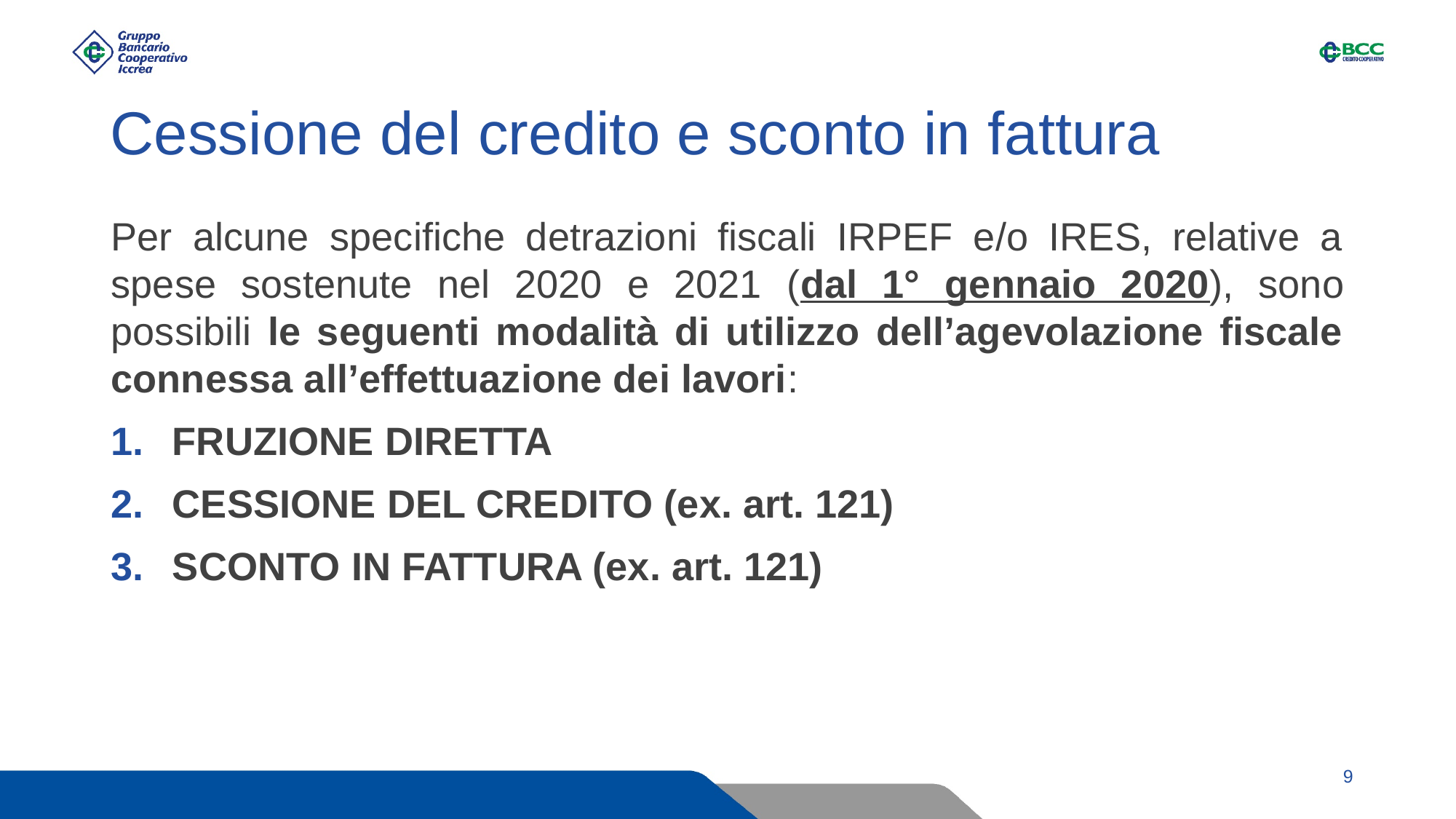

# Cessione del credito e sconto in fattura
Per alcune specifiche detrazioni fiscali IRPEF e/o IRES, relative a spese sostenute nel 2020 e 2021 (dal 1° gennaio 2020), sono possibili le seguenti modalità di utilizzo dell’agevolazione fiscale connessa all’effettuazione dei lavori:
FRUZIONE DIRETTA
CESSIONE DEL CREDITO (ex. art. 121)
SCONTO IN FATTURA (ex. art. 121)